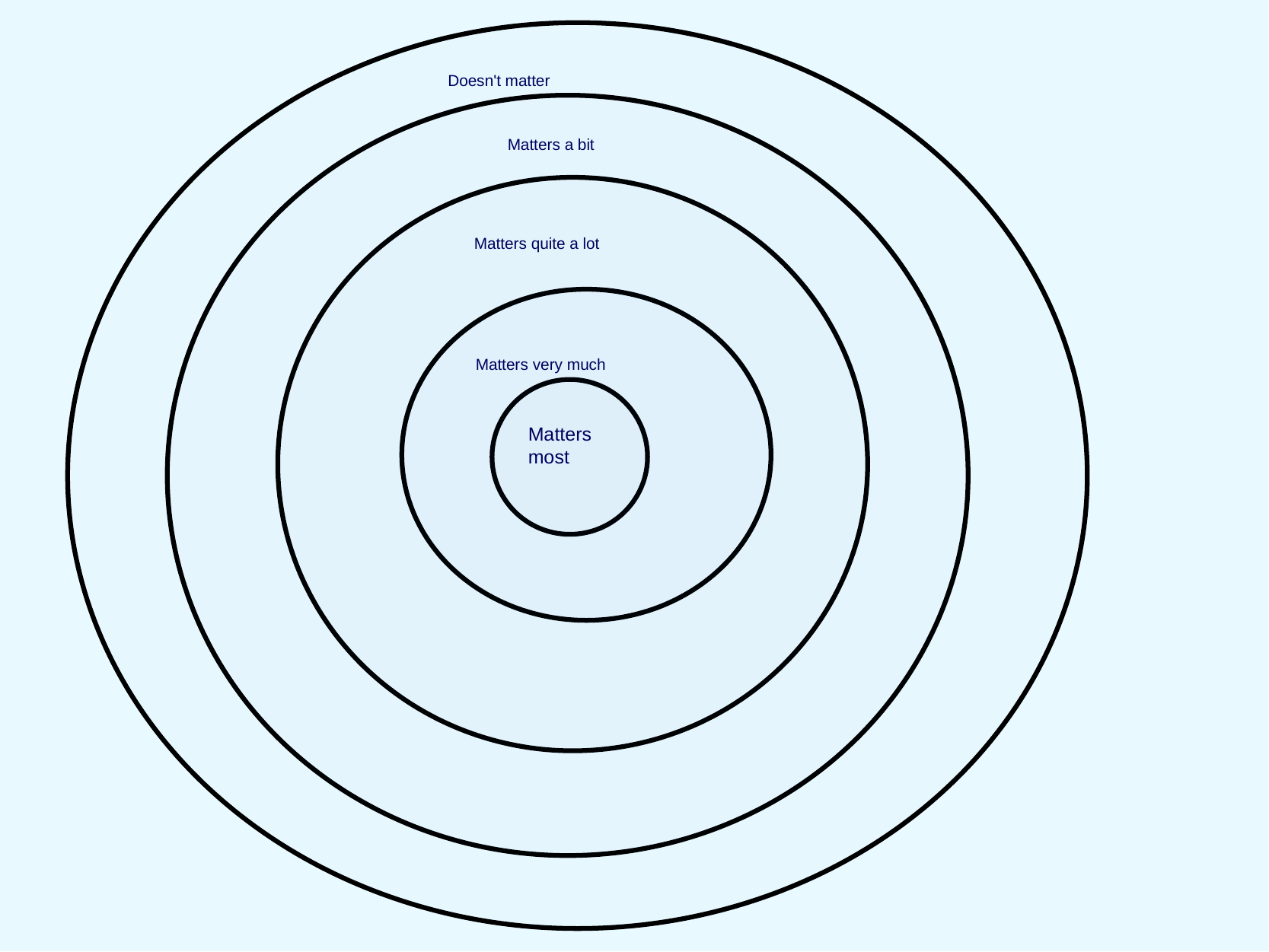

Doesn't matter

Matters a bit

Matters quite a lot

Matters very much

Matters
most